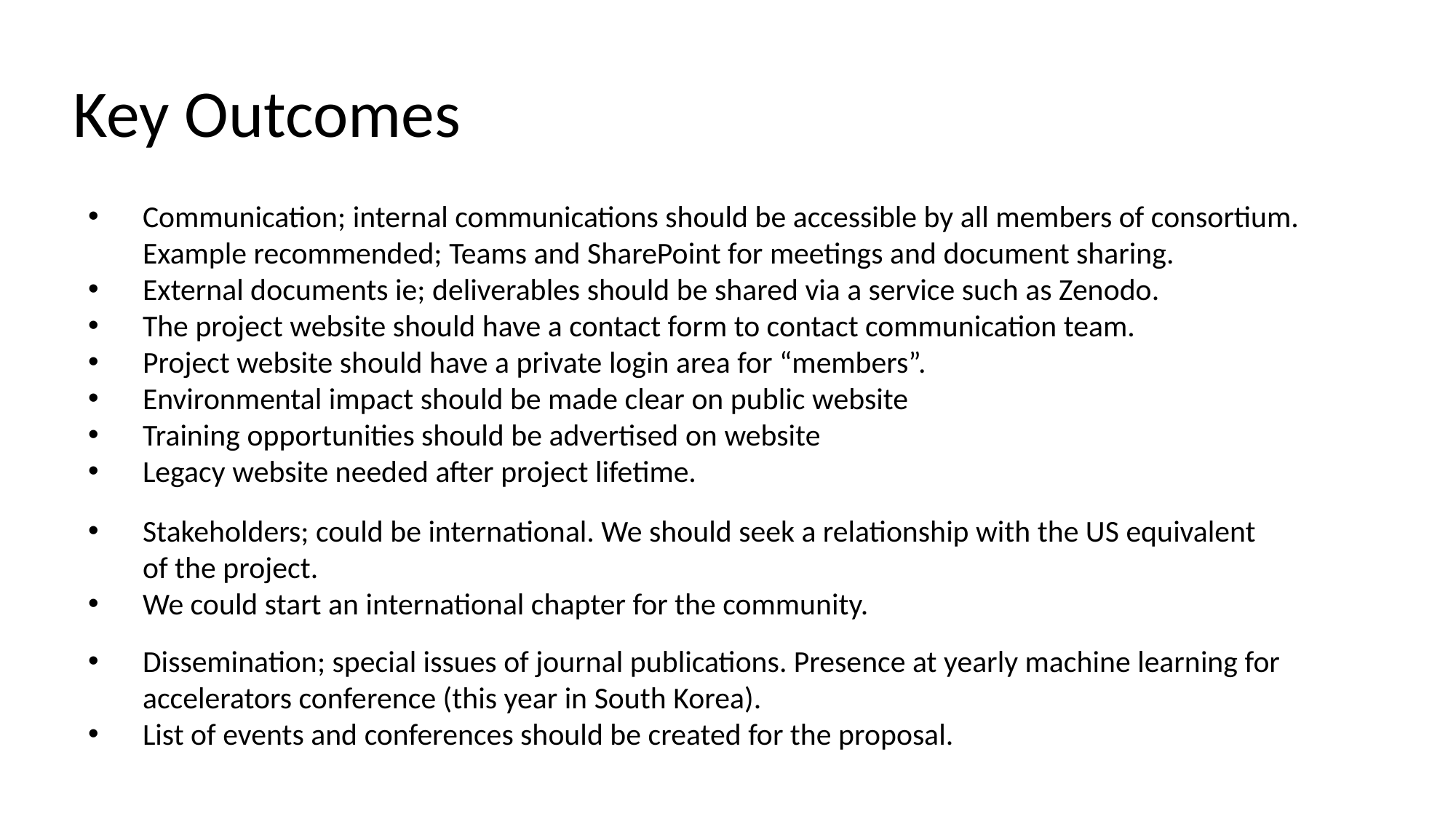

Key Outcomes
Communication; internal communications should be accessible by all members of consortium. Example recommended; Teams and SharePoint for meetings and document sharing.
External documents ie; deliverables should be shared via a service such as Zenodo.
The project website should have a contact form to contact communication team.
Project website should have a private login area for “members”.
Environmental impact should be made clear on public website
Training opportunities should be advertised on website
Legacy website needed after project lifetime.
Stakeholders; could be international. We should seek a relationship with the US equivalent of the project.
We could start an international chapter for the community.
Dissemination; special issues of journal publications. Presence at yearly machine learning for accelerators conference (this year in South Korea).
List of events and conferences should be created for the proposal.